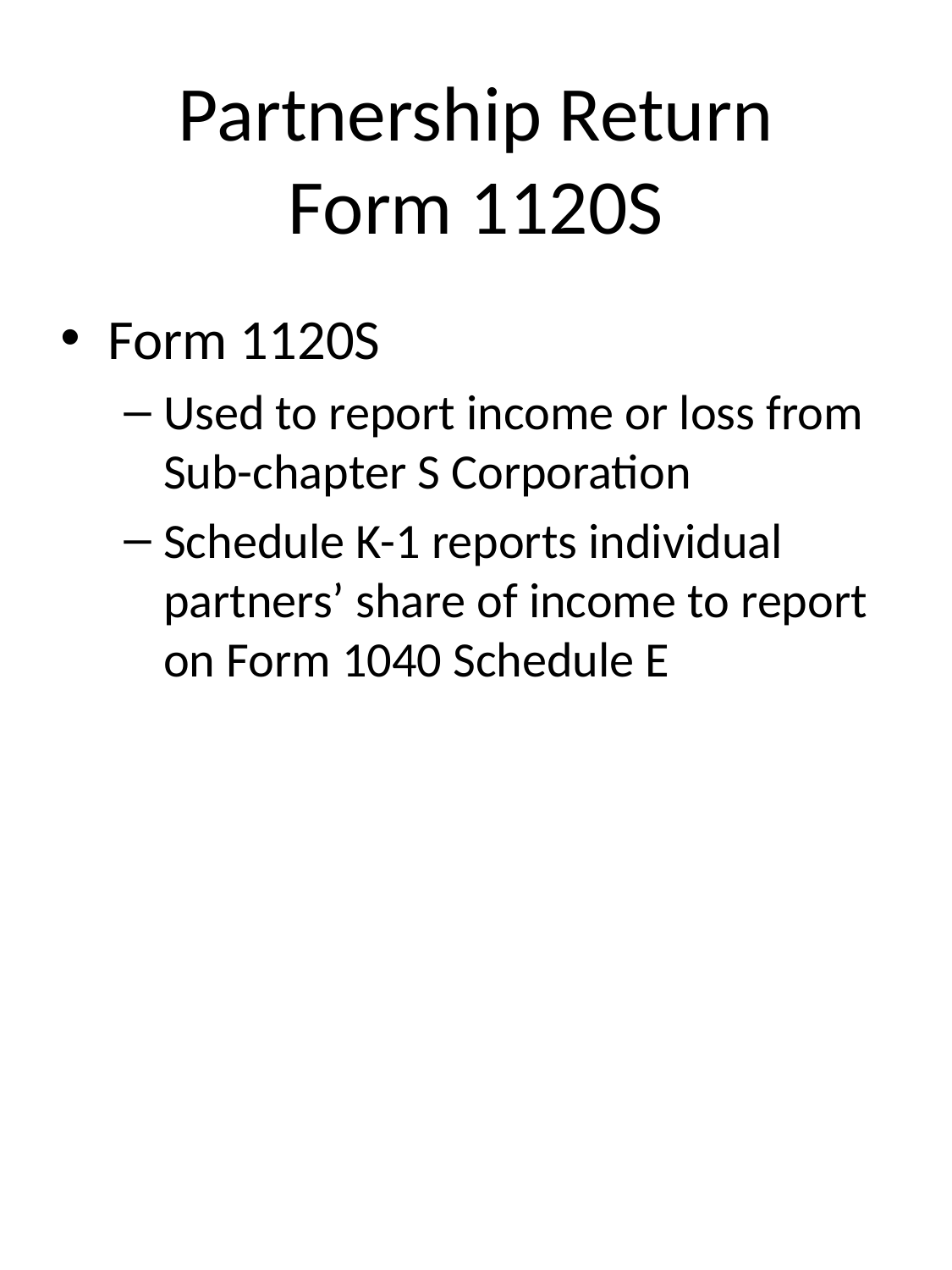

# Partnership Return Form 1120S
Form 1120S
Used to report income or loss from Sub-chapter S Corporation
Schedule K-1 reports individual partners’ share of income to report on Form 1040 Schedule E